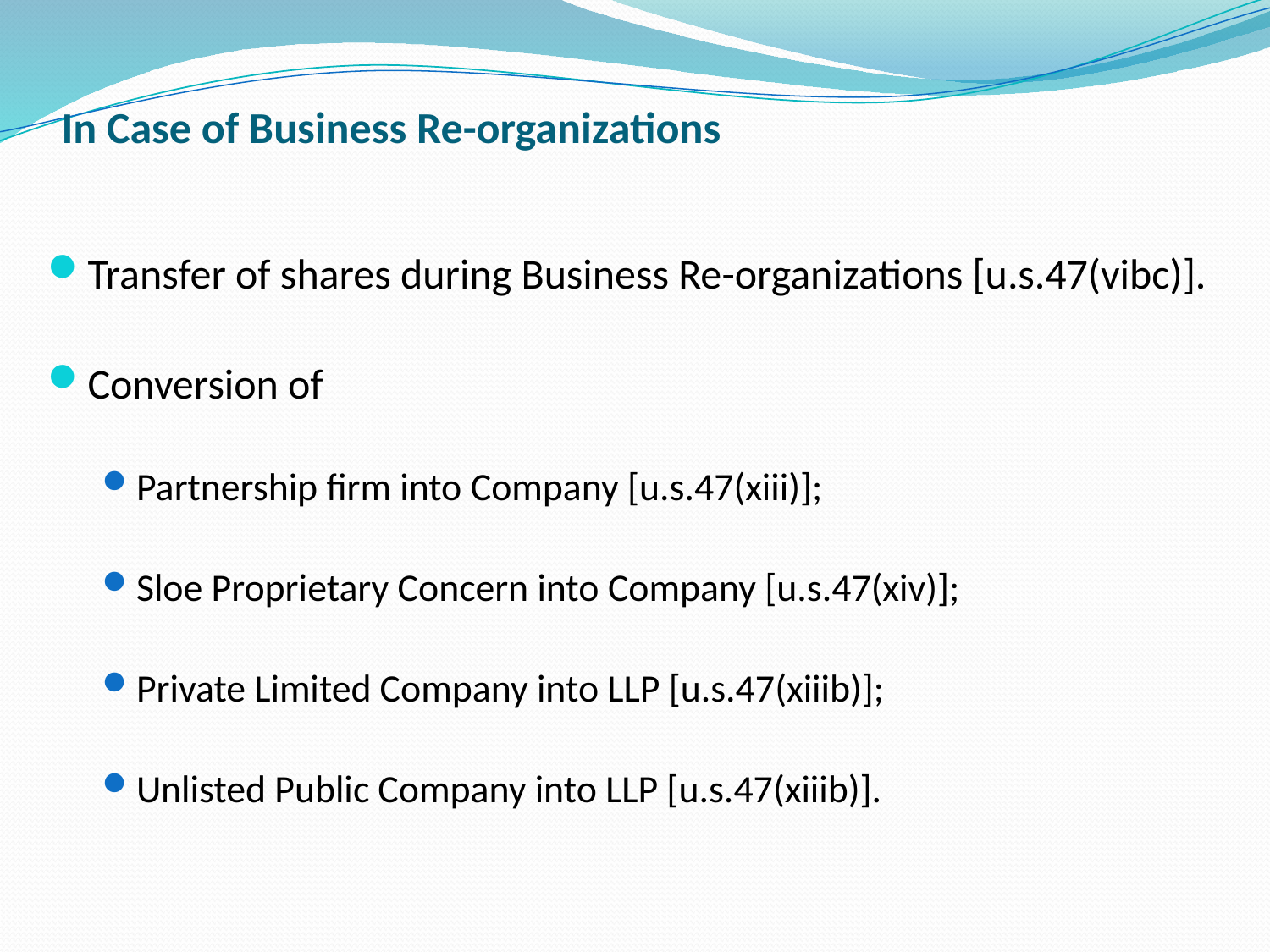

In Case of Business Re-organizations
Transfer of shares during Business Re-organizations [u.s.47(vibc)].
Conversion of
Partnership firm into Company [u.s.47(xiii)];
Sloe Proprietary Concern into Company [u.s.47(xiv)];
Private Limited Company into LLP [u.s.47(xiiib)];
Unlisted Public Company into LLP [u.s.47(xiiib)].